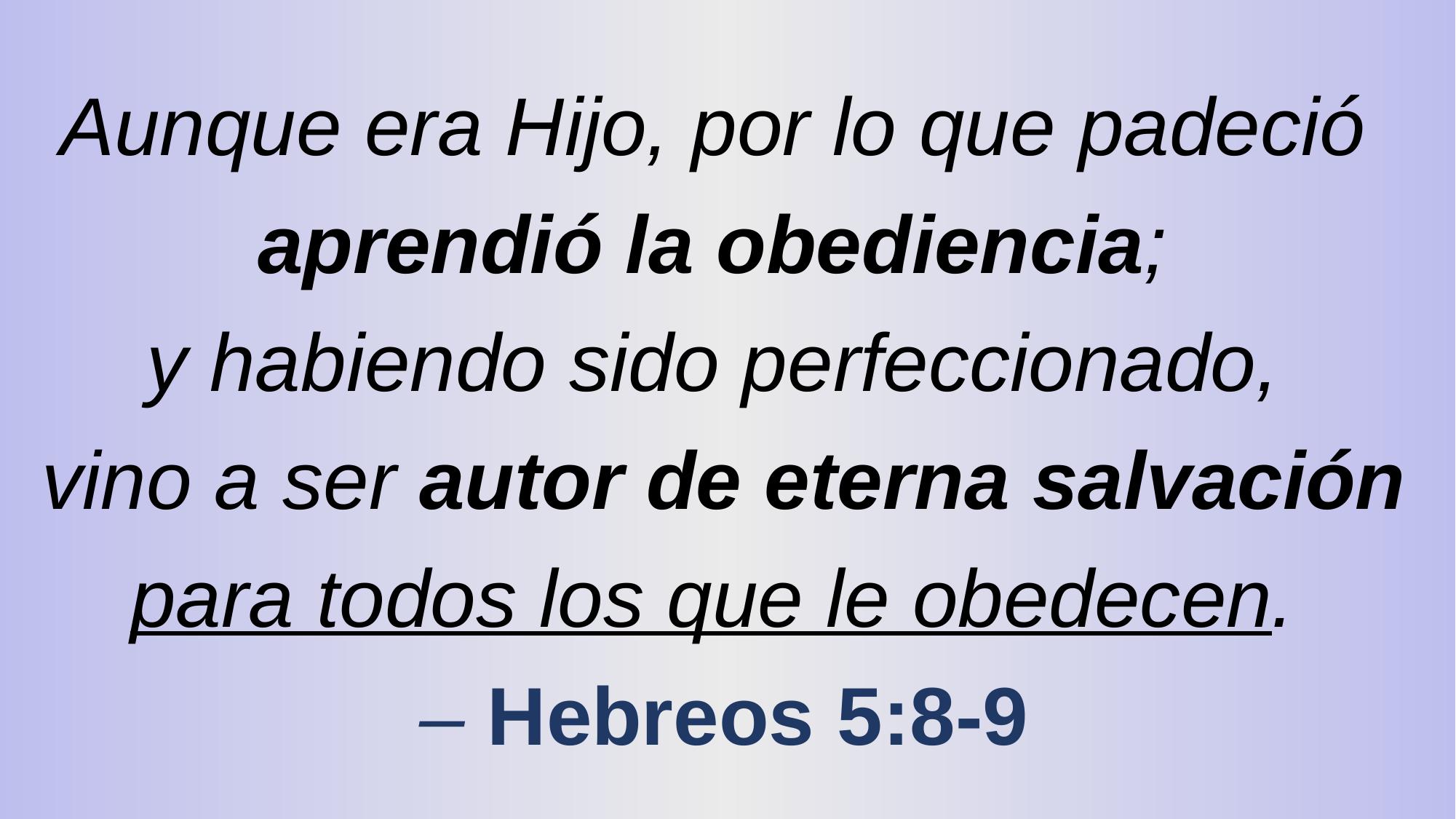

# Aunque era Hijo, por lo que padeció aprendió la obediencia; y habiendo sido perfeccionado, vino a ser autor de eterna salvación para todos los que le obedecen. – Hebreos 5:8-9